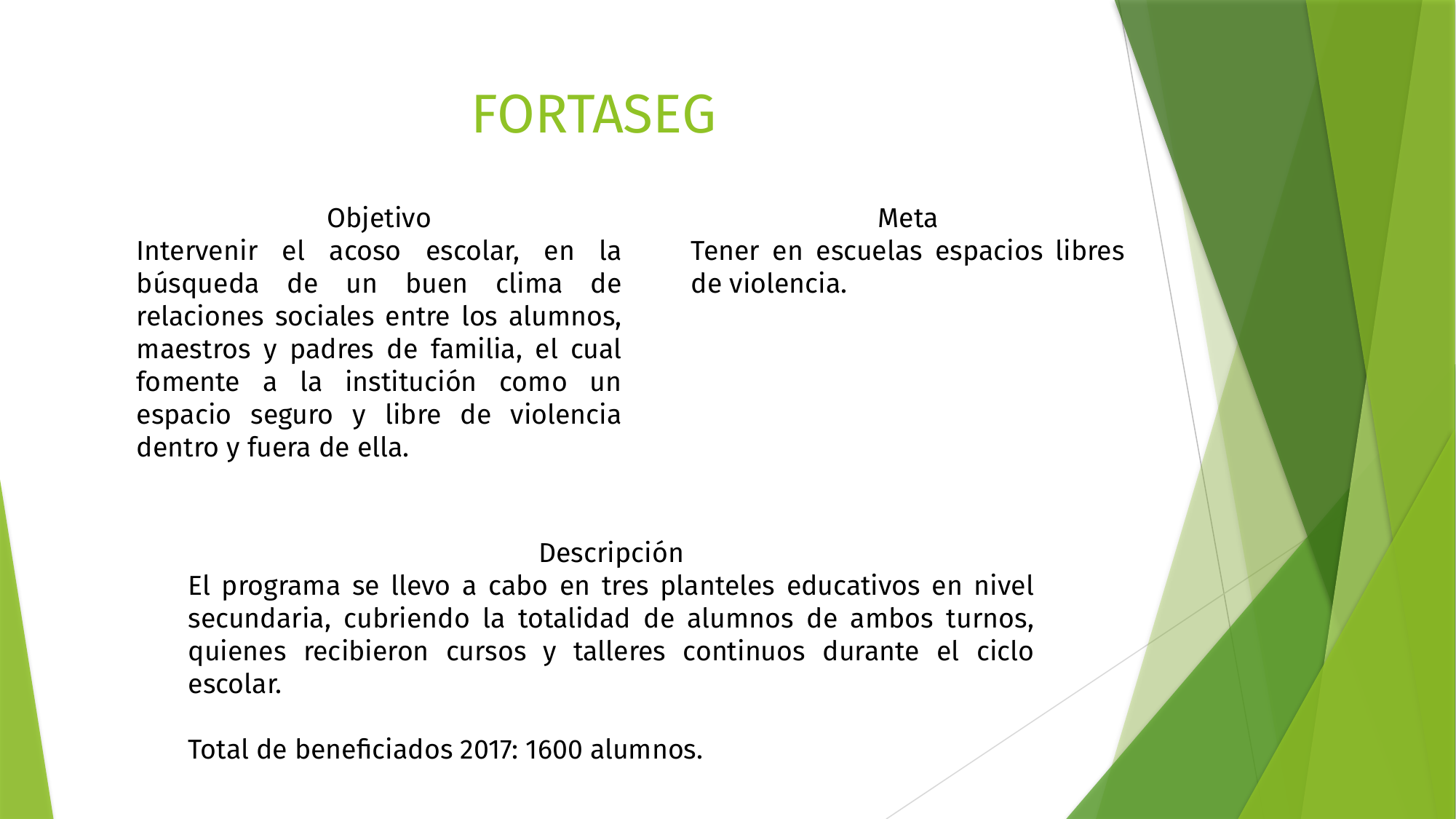

# FORTASEG
Objetivo
Intervenir el acoso escolar, en la búsqueda de un buen clima de relaciones sociales entre los alumnos, maestros y padres de familia, el cual fomente a la institución como un espacio seguro y libre de violencia dentro y fuera de ella.
Meta
Tener en escuelas espacios libres de violencia.
Descripción
El programa se llevo a cabo en tres planteles educativos en nivel secundaria, cubriendo la totalidad de alumnos de ambos turnos, quienes recibieron cursos y talleres continuos durante el ciclo escolar.

Total de beneficiados 2017: 1600 alumnos.